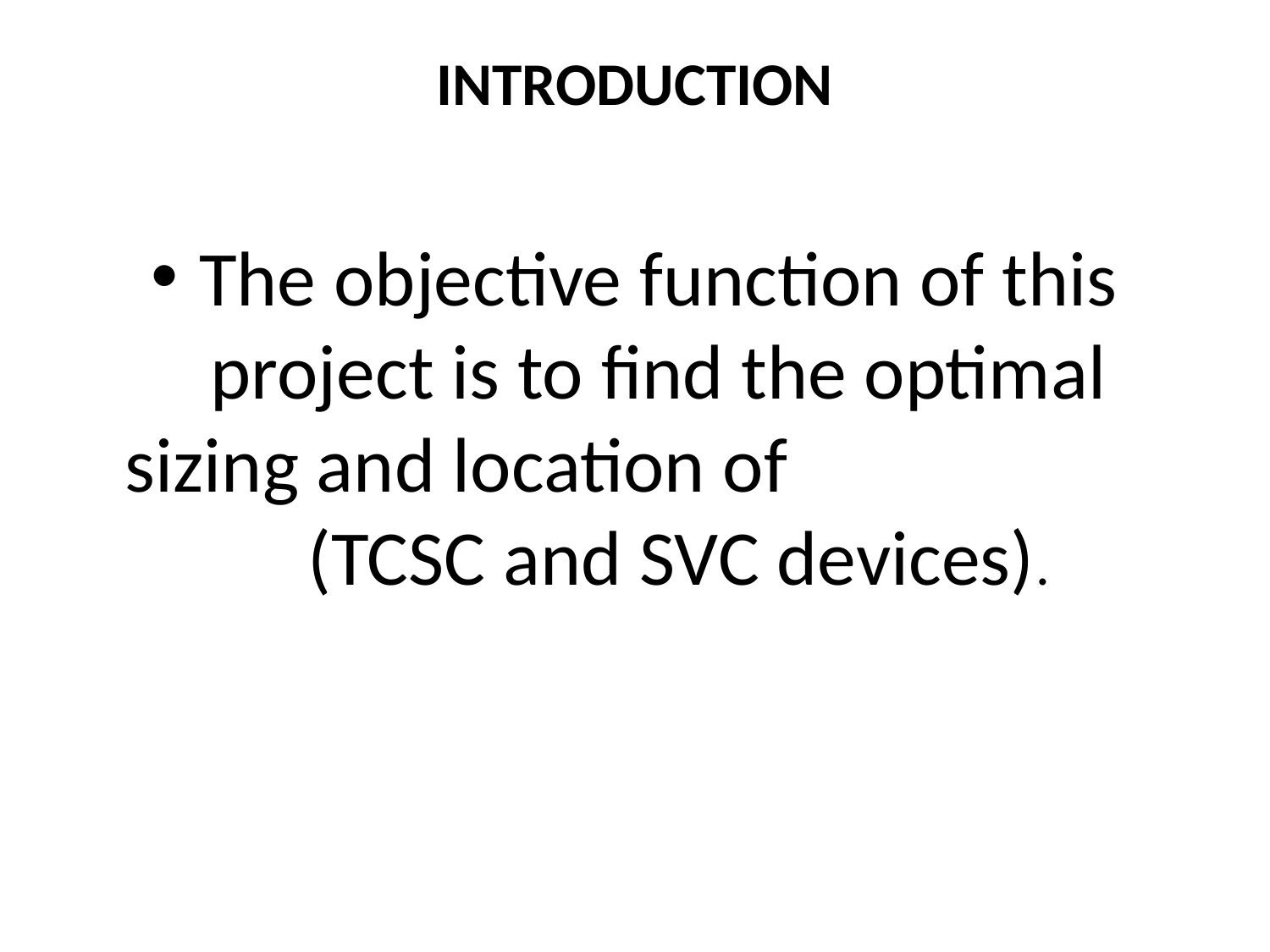

# INTRODUCTION
The objective function of this project is to find the optimal sizing and location of                           (TCSC and SVC devices).